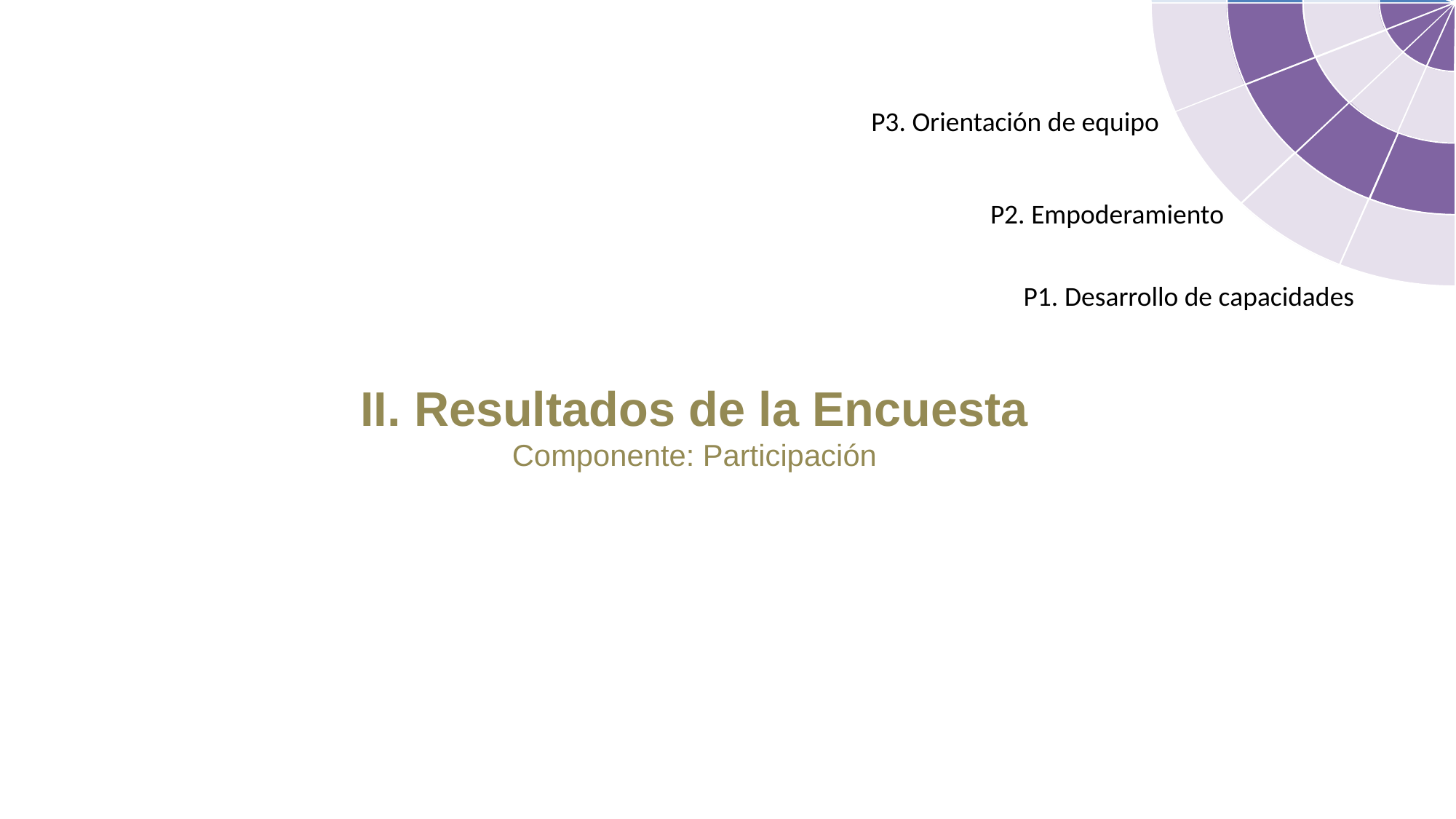

P3. Orientación de equipo
P2. Empoderamiento
P1. Desarrollo de capacidades
II. Resultados de la Encuesta
Componente: Participación